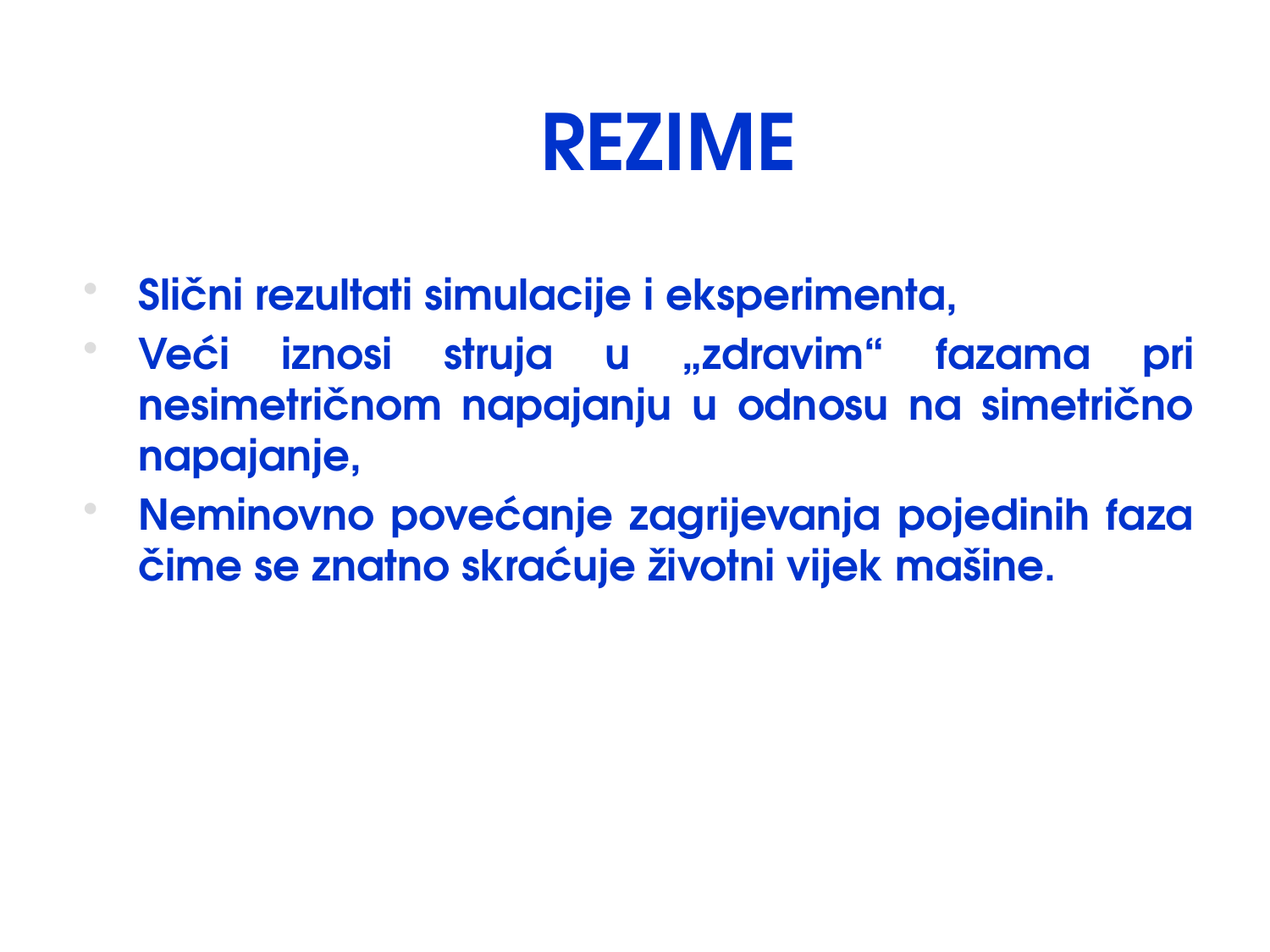

# REZIME
Slični rezultati simulacije i eksperimenta,
Veći iznosi struja u „zdravim“ fazama pri nesimetričnom napajanju u odnosu na simetrično napajanje,
Neminovno povećanje zagrijevanja pojedinih faza čime se znatno skraćuje životni vijek mašine.